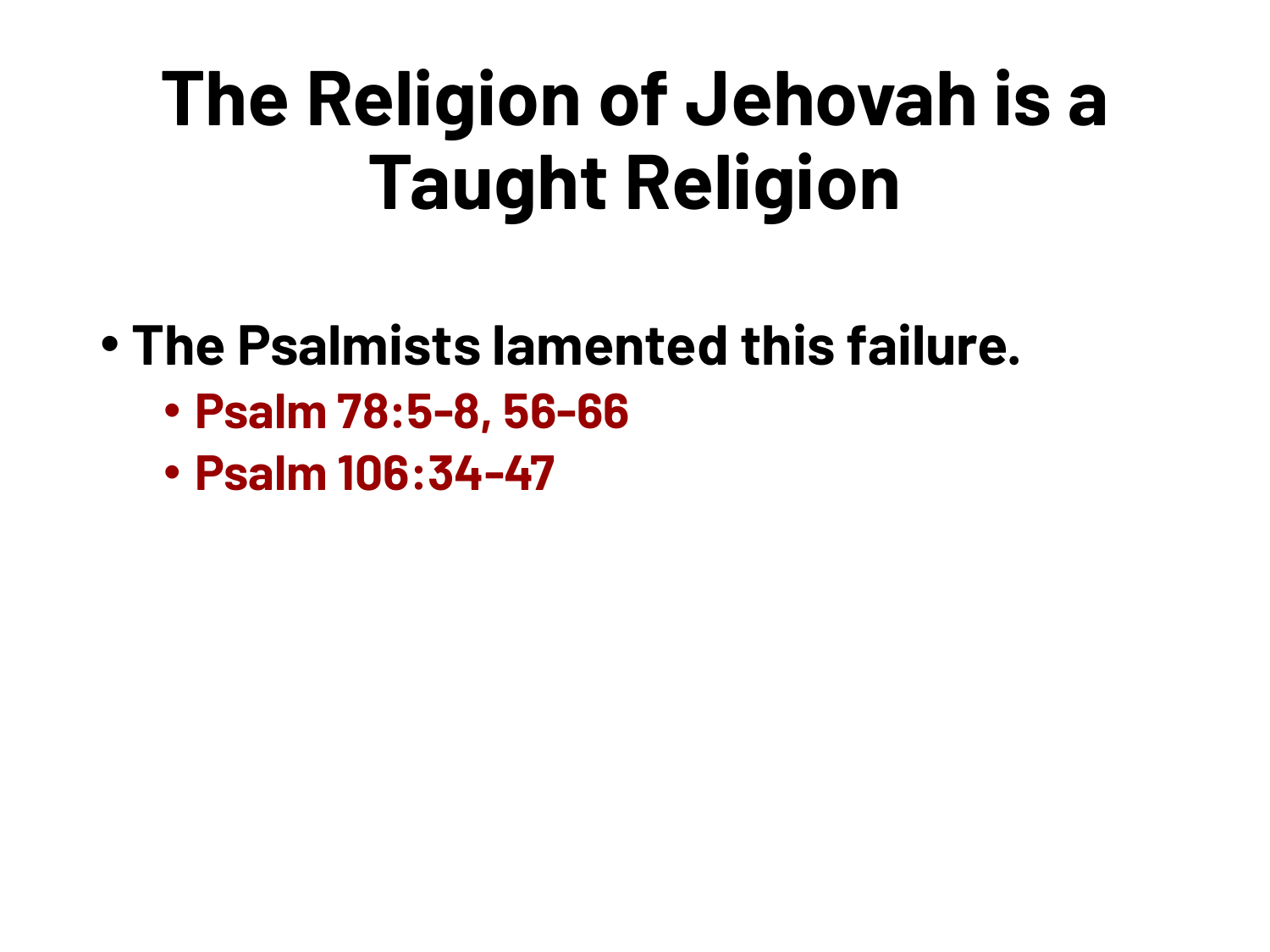

# The Religion of Jehovah is a Taught Religion
The Psalmists lamented this failure.
Psalm 78:5-8, 56-66
Psalm 106:34-47